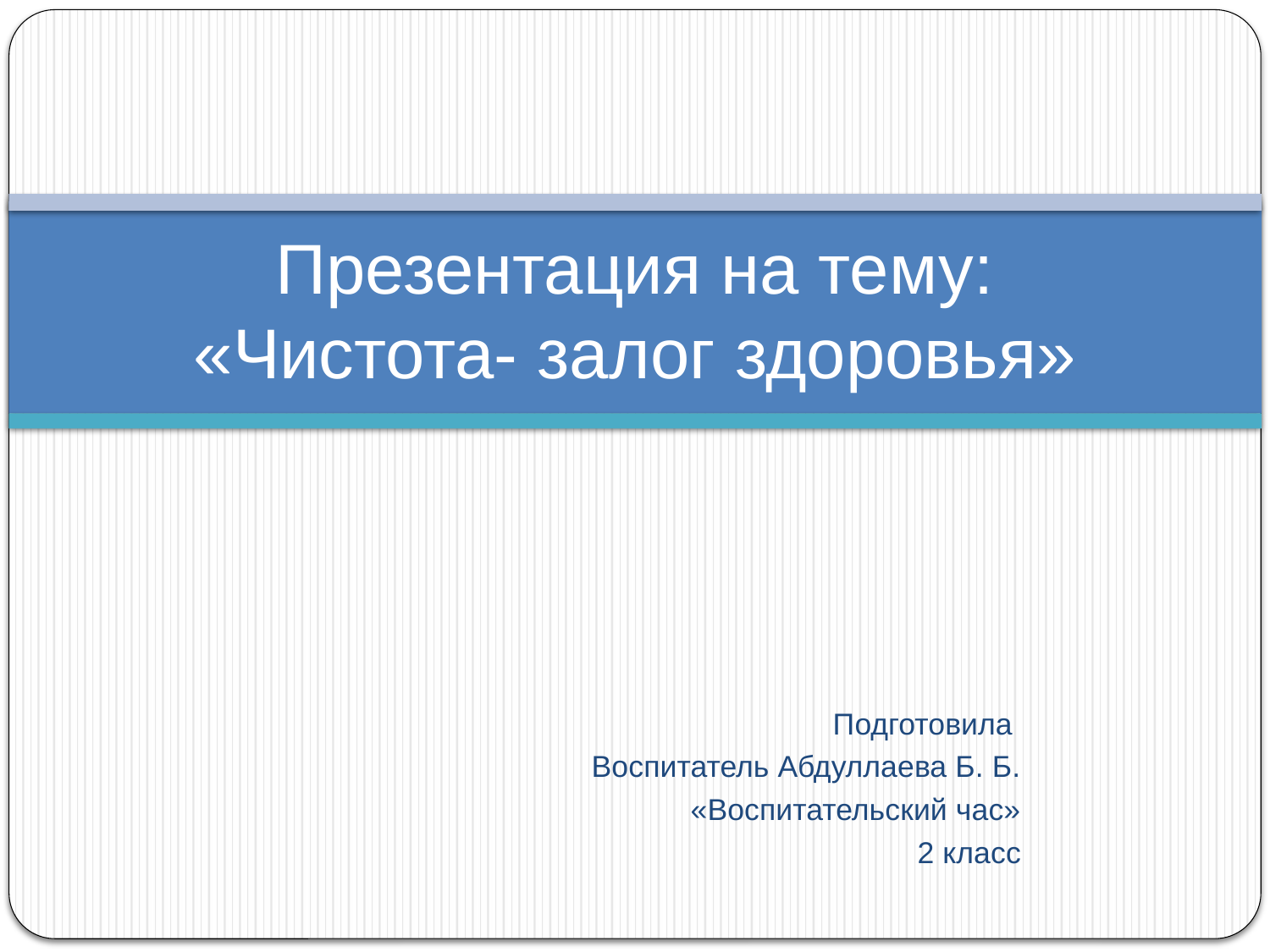

# Презентация на тему: «Чистота- залог здоровья»
Подготовила
Воспитатель Абдуллаева Б. Б.
«Воспитательский час»
2 класс